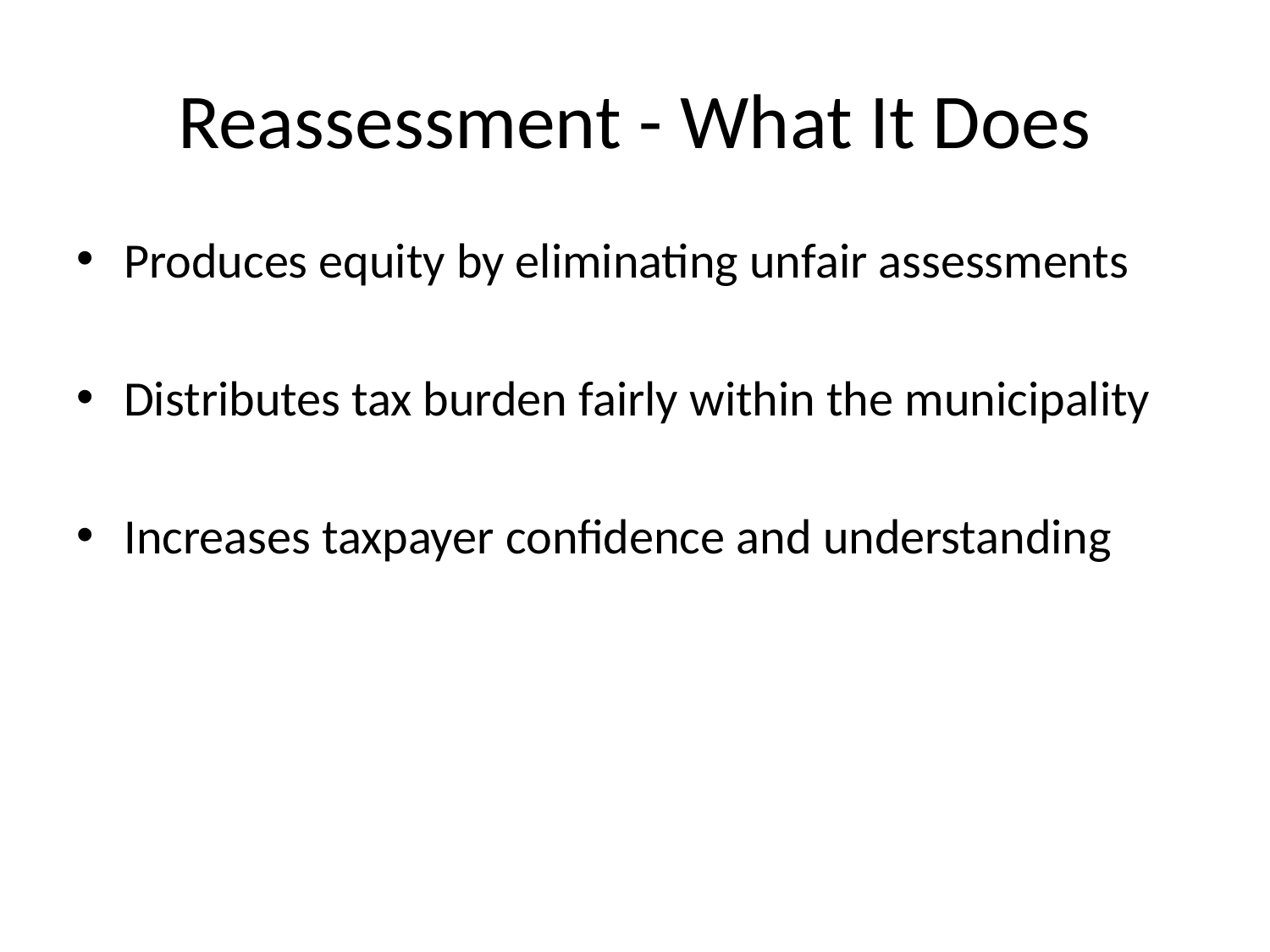

# Reassessment - What It Does
Produces equity by eliminating unfair assessments

Distributes tax burden fairly within the municipality

Increases taxpayer confidence and understanding